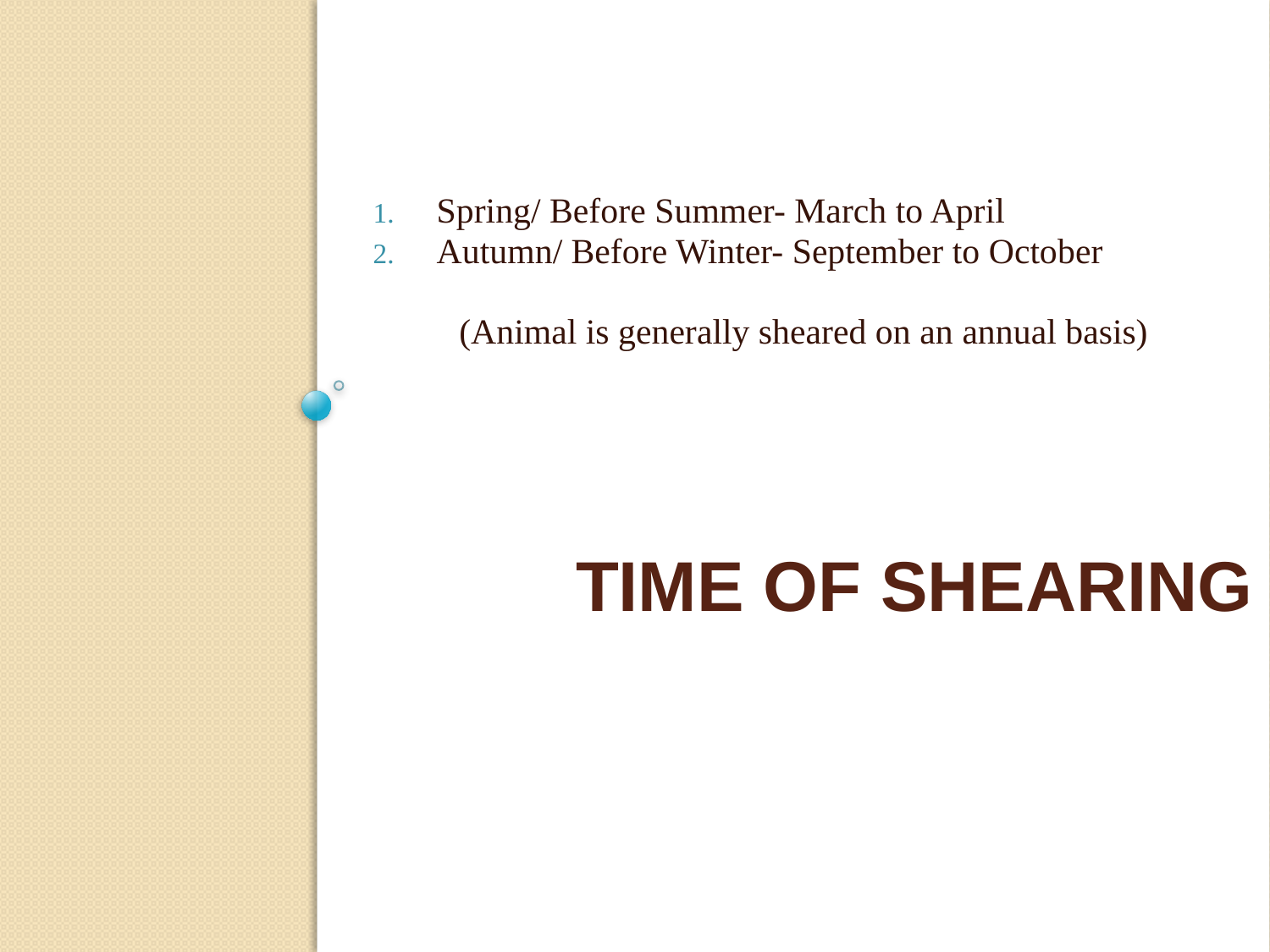

Spring/ Before Summer- March to April
Autumn/ Before Winter- September to October

(Animal is generally sheared on an annual basis)
# Time of Shearing